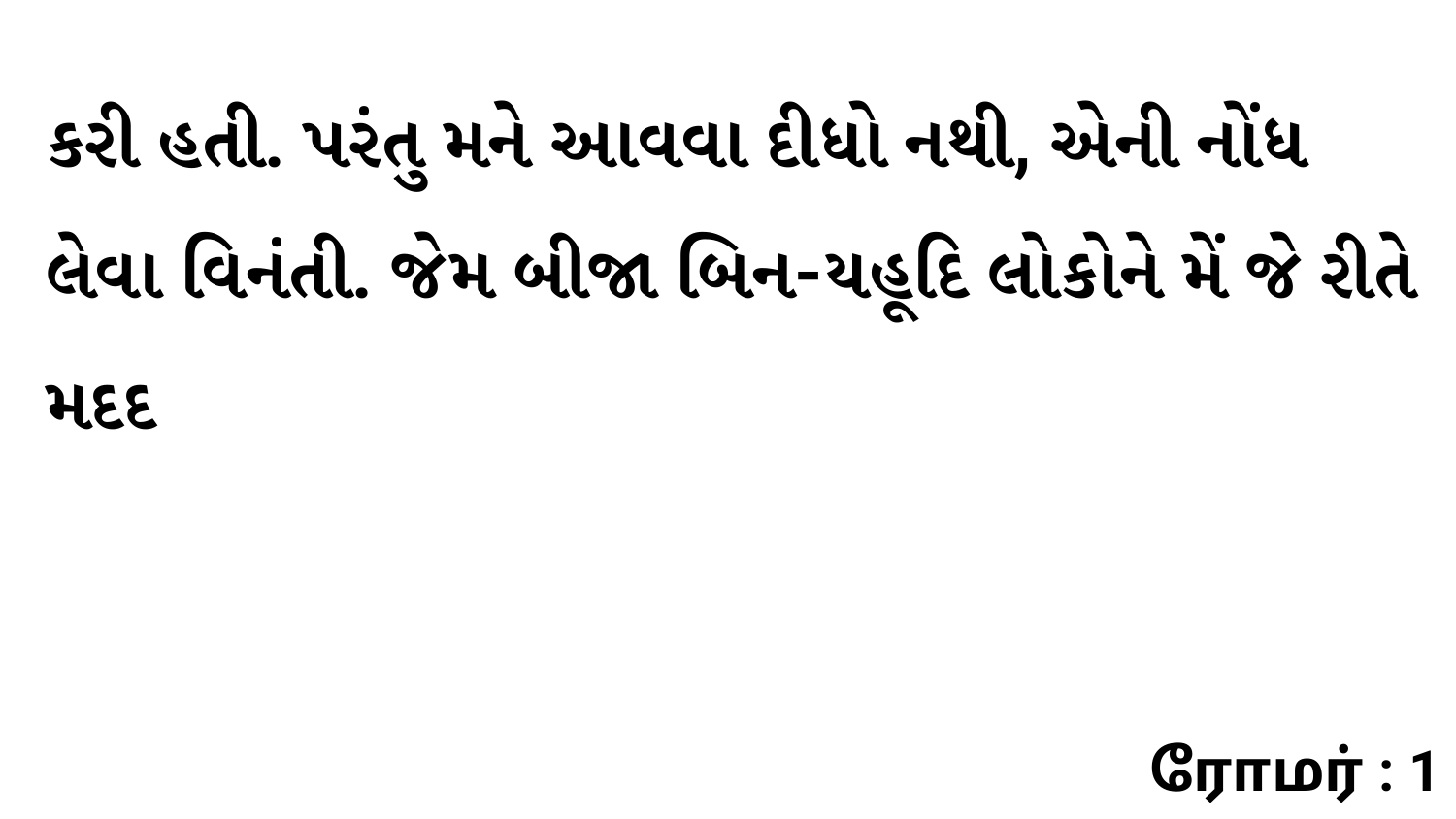

કરી હતી. પરંતુ મને આવવા દીધો નથી, એની નોંધ લેવા વિનંતી. જેમ બીજા બિન-યહૂદિ લોકોને મેં જે રીતે મદદ
ரோமர் : 1